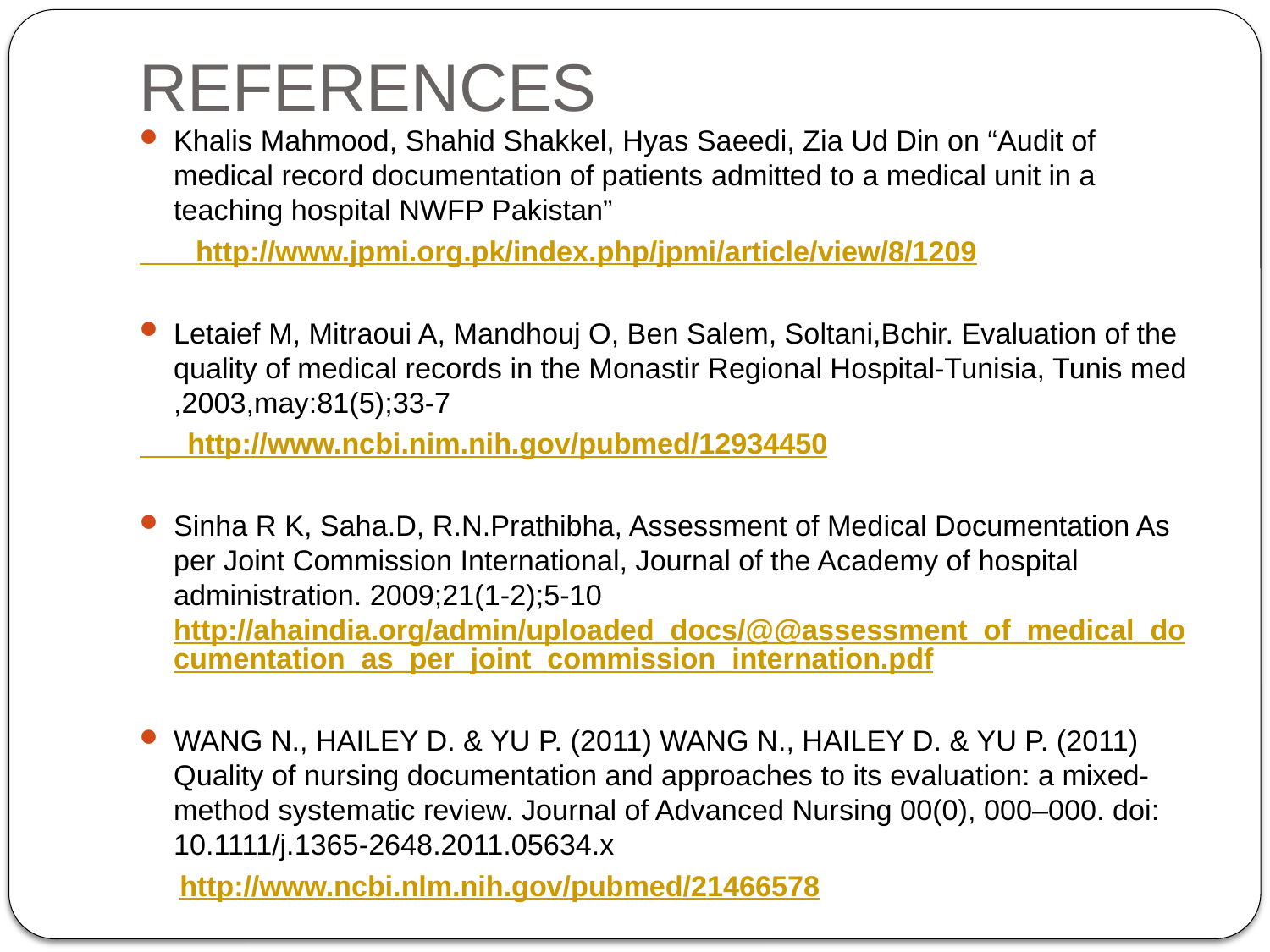

# REFERENCES
Khalis Mahmood, Shahid Shakkel, Hyas Saeedi, Zia Ud Din on “Audit of medical record documentation of patients admitted to a medical unit in a teaching hospital NWFP Pakistan”
       http://www.jpmi.org.pk/index.php/jpmi/article/view/8/1209

Letaief M, Mitraoui A, Mandhouj O, Ben Salem, Soltani,Bchir. Evaluation of the quality of medical records in the Monastir Regional Hospital-Tunisia, Tunis med ,2003,may:81(5);33-7
      http://www.ncbi.nim.nih.gov/pubmed/12934450

Sinha R K, Saha.D, R.N.Prathibha, Assessment of Medical Documentation As per Joint Commission International, Journal of the Academy of hospital administration. 2009;21(1-2);5-10 http://ahaindia.org/admin/uploaded_docs/@@assessment_of_medical_documentation_as_per_joint_commission_internation.pdf

WANG N., HAILEY D. & YU P. (2011) WANG N., HAILEY D. & YU P. (2011) Quality of nursing documentation and approaches to its evaluation: a mixed-method systematic review. Journal of Advanced Nursing 00(0), 000–000. doi: 10.1111/j.1365-2648.2011.05634.x
     http://www.ncbi.nlm.nih.gov/pubmed/21466578